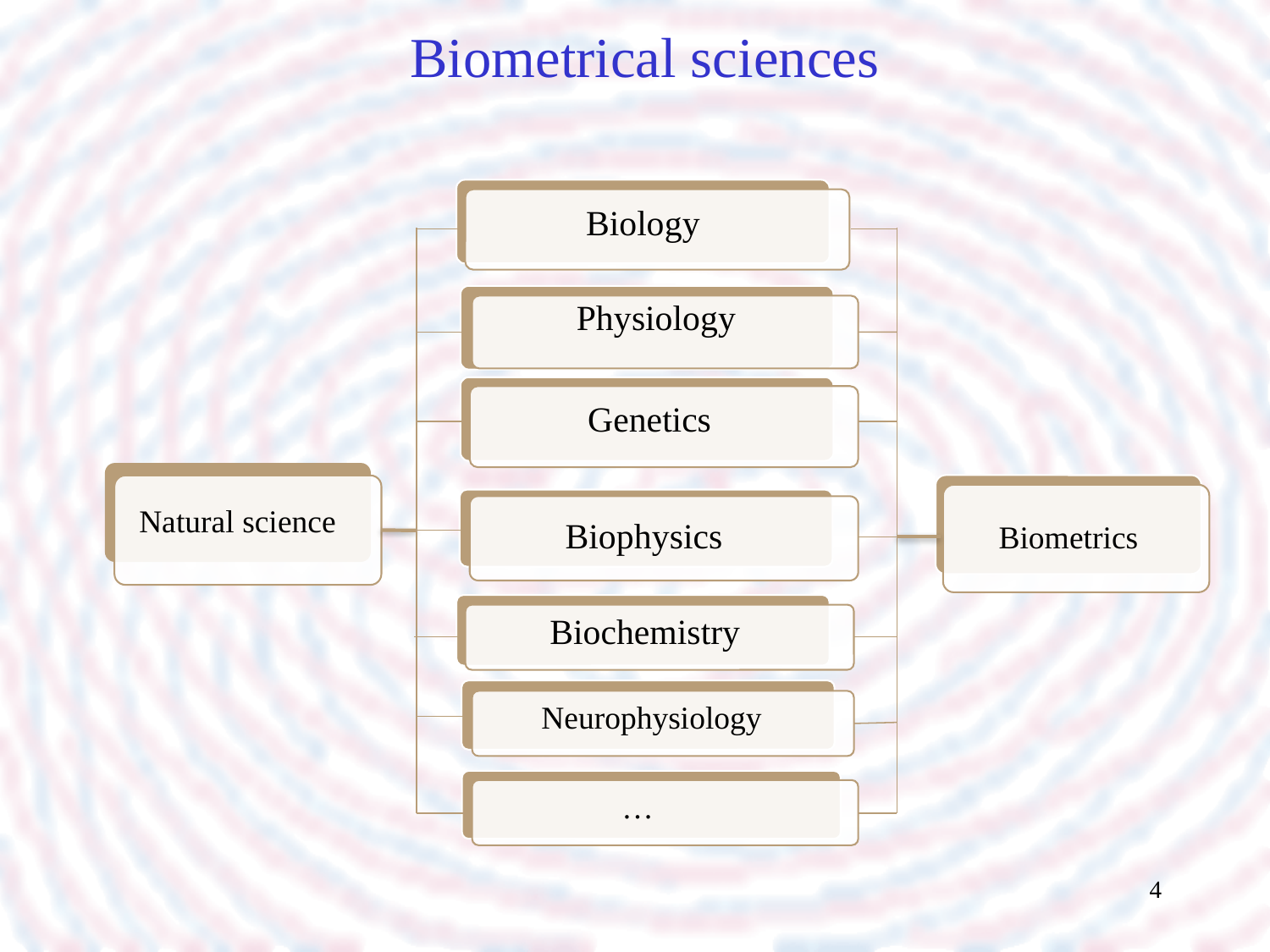

# Biometrical sciences

Biology

Physiology

Genetics

Biophysics

Biochemistry

Neurophysiology

…

Natural science

Biometrics

4